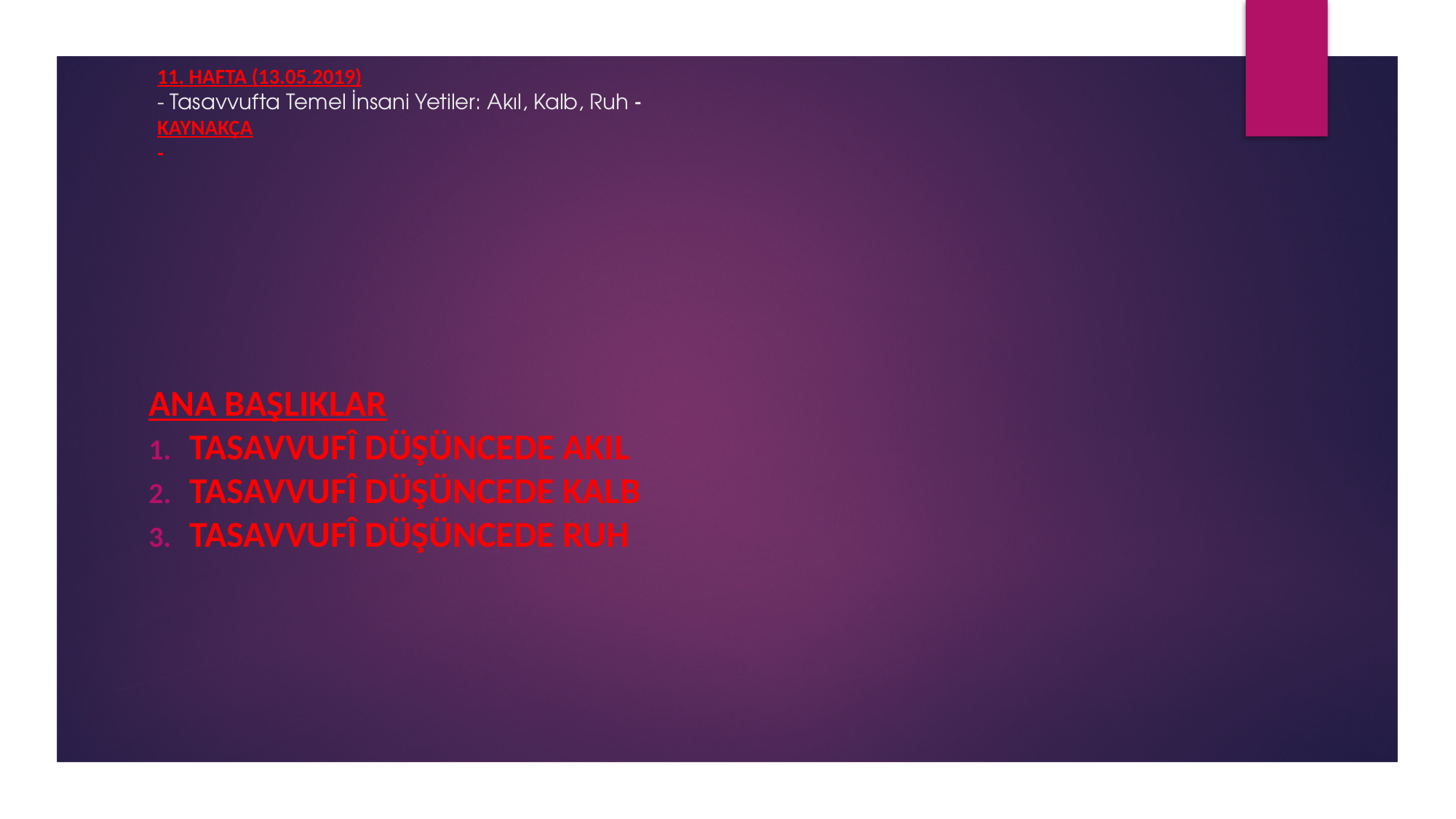

# 11. HAFTA (13.05.2019) - Tasavvufta Temel İnsani Yetiler: Akıl, Kalb, Ruh - KAYNAKÇA -

ANA BAŞLIKLAR
Tasavvufî düşüncede akıl
Tasavvufî düşüncede kalb
Tasavvufî düşüncede ruh